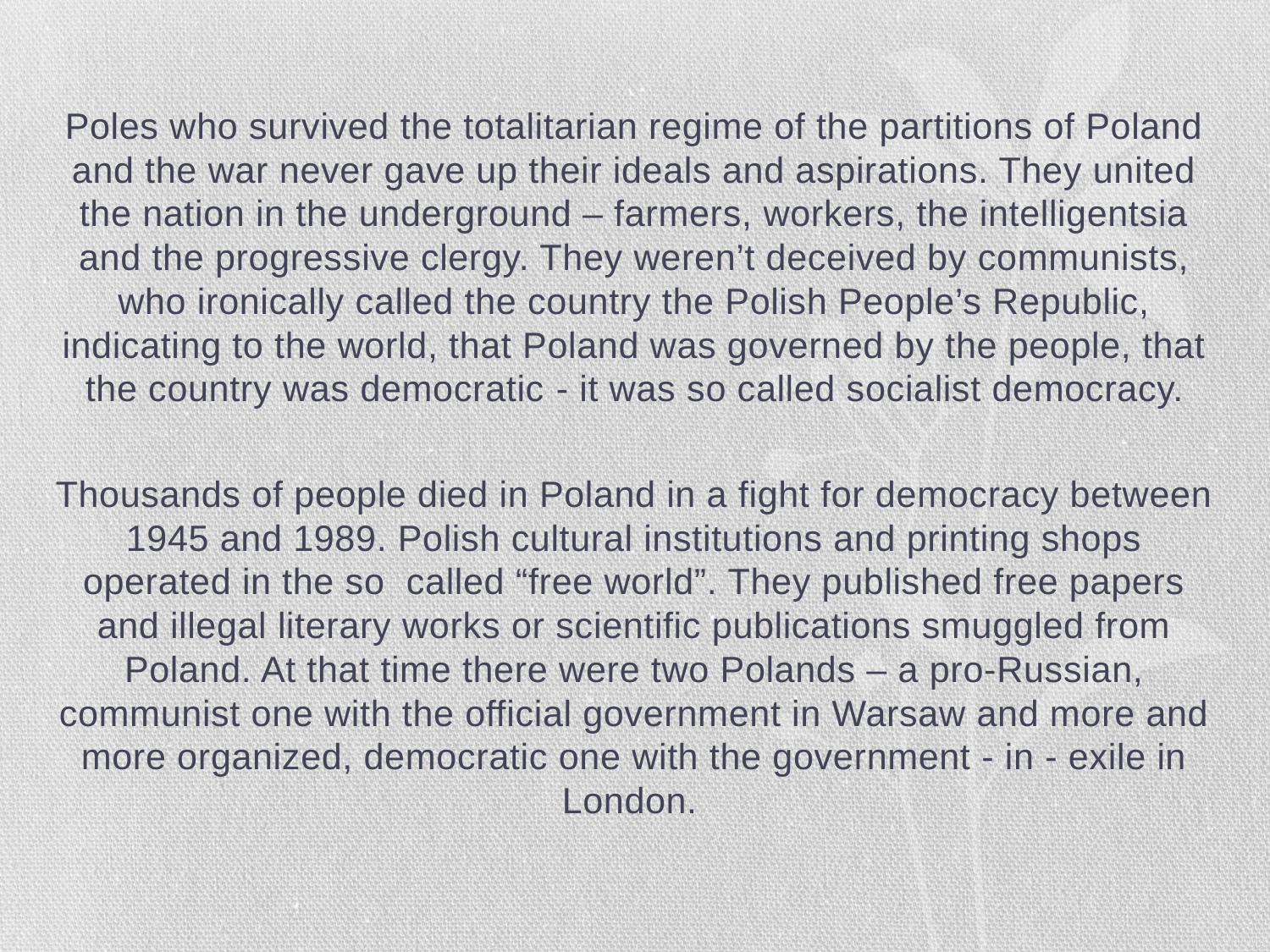

Poles who survived the totalitarian regime of the partitions of Poland and the war never gave up their ideals and aspirations. They united the nation in the underground – farmers, workers, the intelligentsia and the progressive clergy. They weren’t deceived by communists, who ironically called the country the Polish People’s Republic, indicating to the world, that Poland was governed by the people, that the country was democratic - it was so called socialist democracy.

Thousands of people died in Poland in a fight for democracy between 1945 and 1989. Polish cultural institutions and printing shops operated in the so  called “free world”. They published free papers and illegal literary works or scientific publications smuggled from Poland. At that time there were two Polands – a pro-Russian, communist one with the official government in Warsaw and more and more organized, democratic one with the government - in - exile in London.